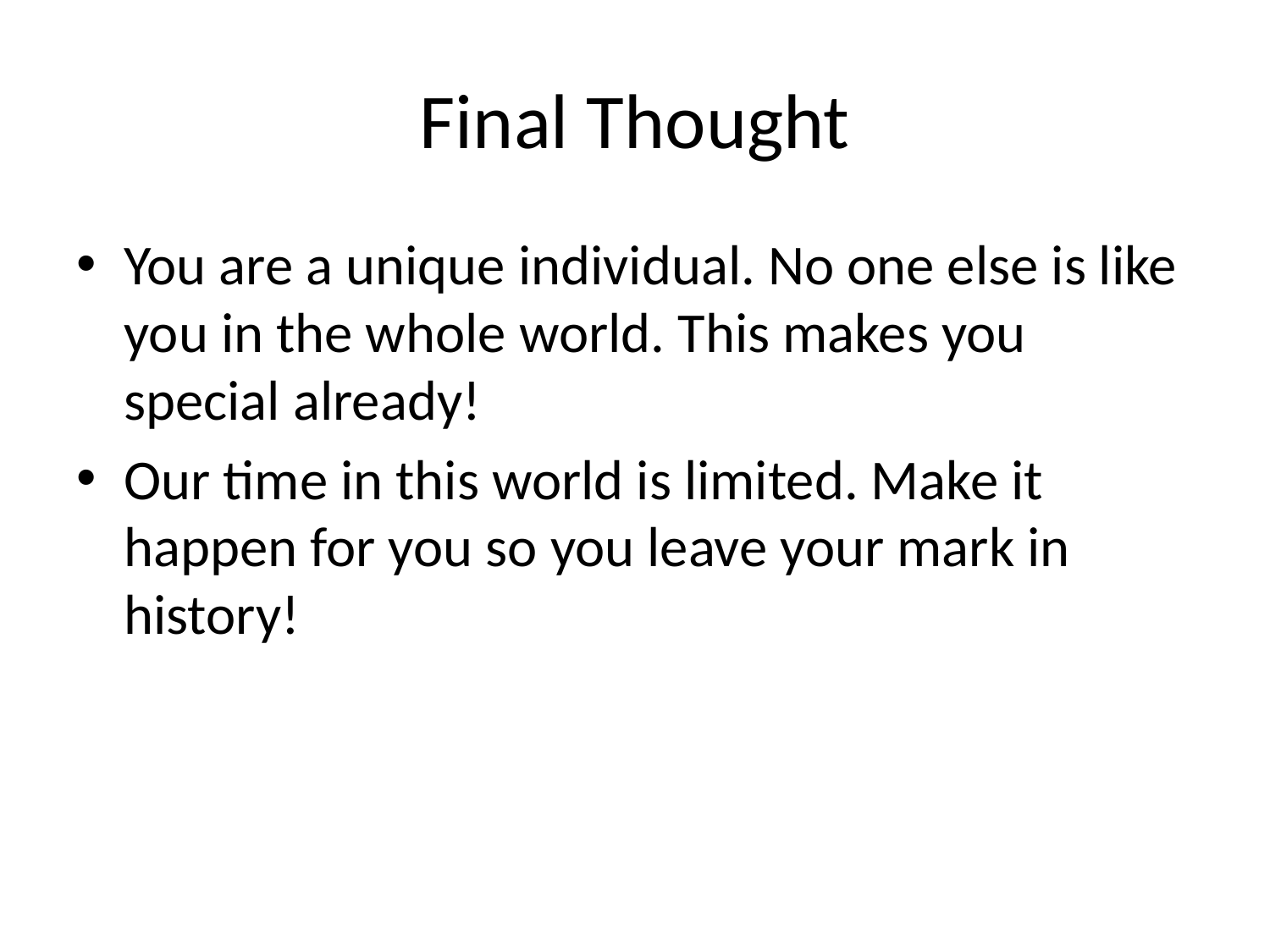

# Final Thought
You are a unique individual. No one else is like you in the whole world. This makes you special already!
Our time in this world is limited. Make it happen for you so you leave your mark in history!